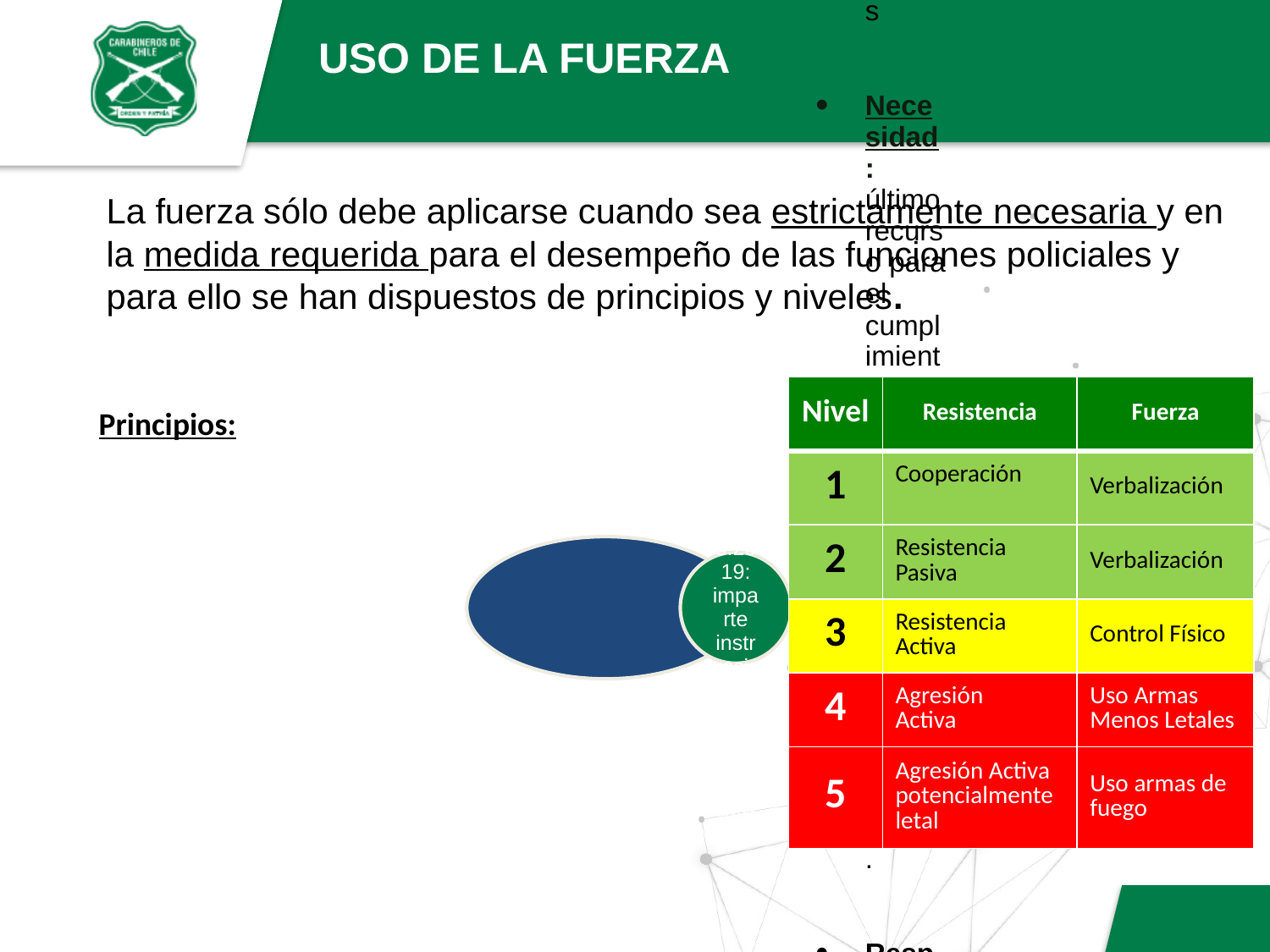

USO DE LA FUERZA
La fuerza sólo debe aplicarse cuando sea estrictamente necesaria y en la medida requerida para el desempeño de las funciones policiales y para ello se han dispuestos de principios y niveles.

| Nivel | Resistencia | Fuerza |
| --- | --- | --- |
| 1 | Cooperación | Verbalización |
| 2 | Resistencia Pasiva | Verbalización |
| 3 | Resistencia Activa | Control Físico |
| 4 | Agresión Activa | Uso Armas Menos Letales |
| 5 | Agresión Activa potencialmente letal | Uso armas de fuego |
Principios: